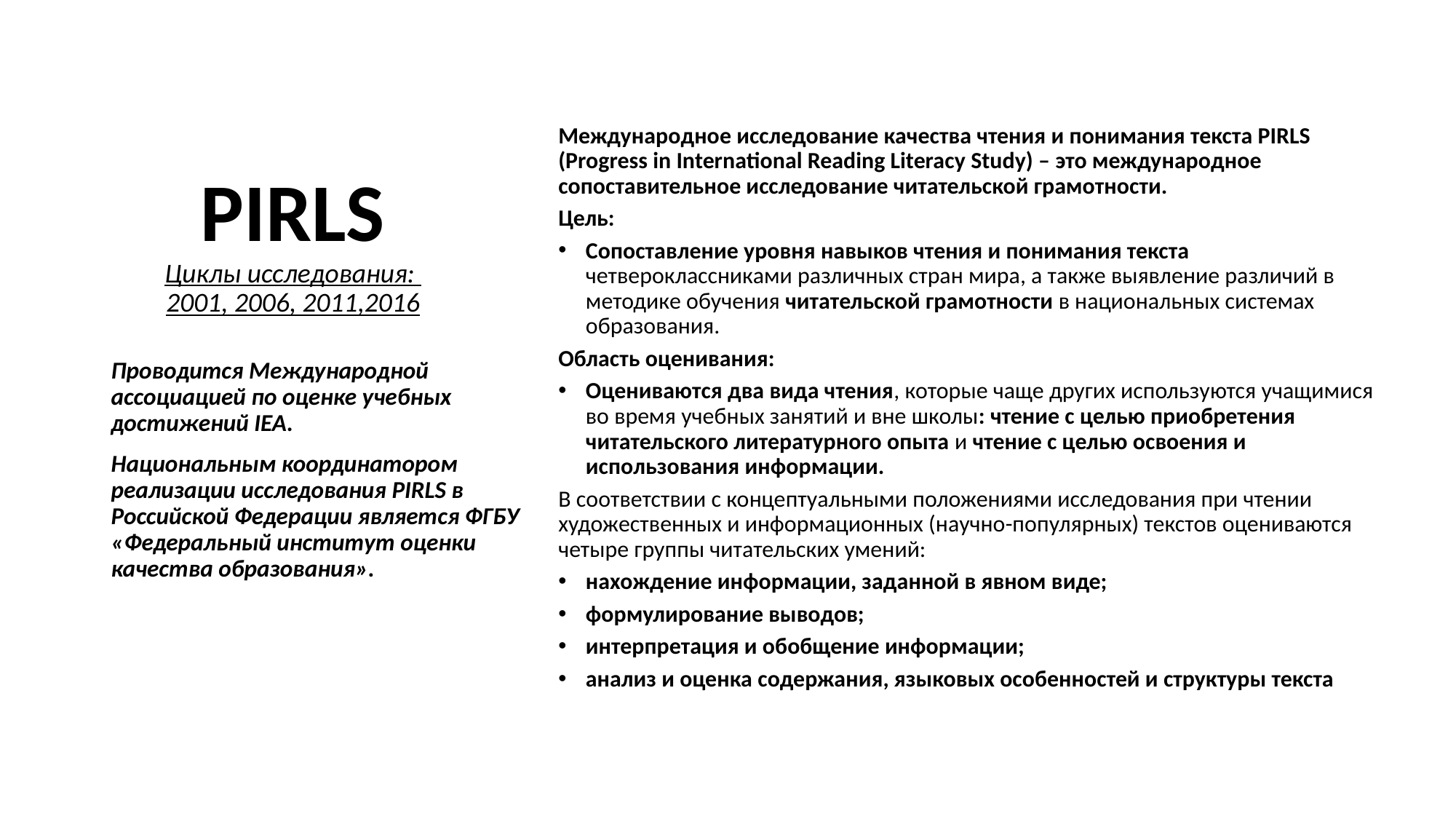

Международное исследование качества чтения и понимания текста PIRLS (Progress in International Reading Literacy Study) – это международное сопоставительное исследование читательской грамотности.
Цель:
Сопоставление уровня навыков чтения и понимания текста четвероклассниками различных стран мира, а также выявление различий в методике обучения читательской грамотности в национальных системах образования.
Область оценивания:
Оцениваются два вида чтения, которые чаще других используются учащимися во время учебных занятий и вне школы: чтение с целью приобретения читательского литературного опыта и чтение с целью освоения и использования информации.
В соответствии с концептуальными положениями исследования при чтении художественных и информационных (научно-популярных) текстов оцениваются четыре группы читательских умений:
нахождение информации, заданной в явном виде;
формулирование выводов;
интерпретация и обобщение информации;
анализ и оценка содержания, языковых особенностей и структуры текста

# PIRLS Циклы исследования: 2001, 2006, 2011,2016
Проводится Международной ассоциацией по оценке учебных достижений IEA.
Национальным координатором реализации исследования PIRLS в Российской Федерации является ФГБУ «Федеральный институт оценки качества образования».